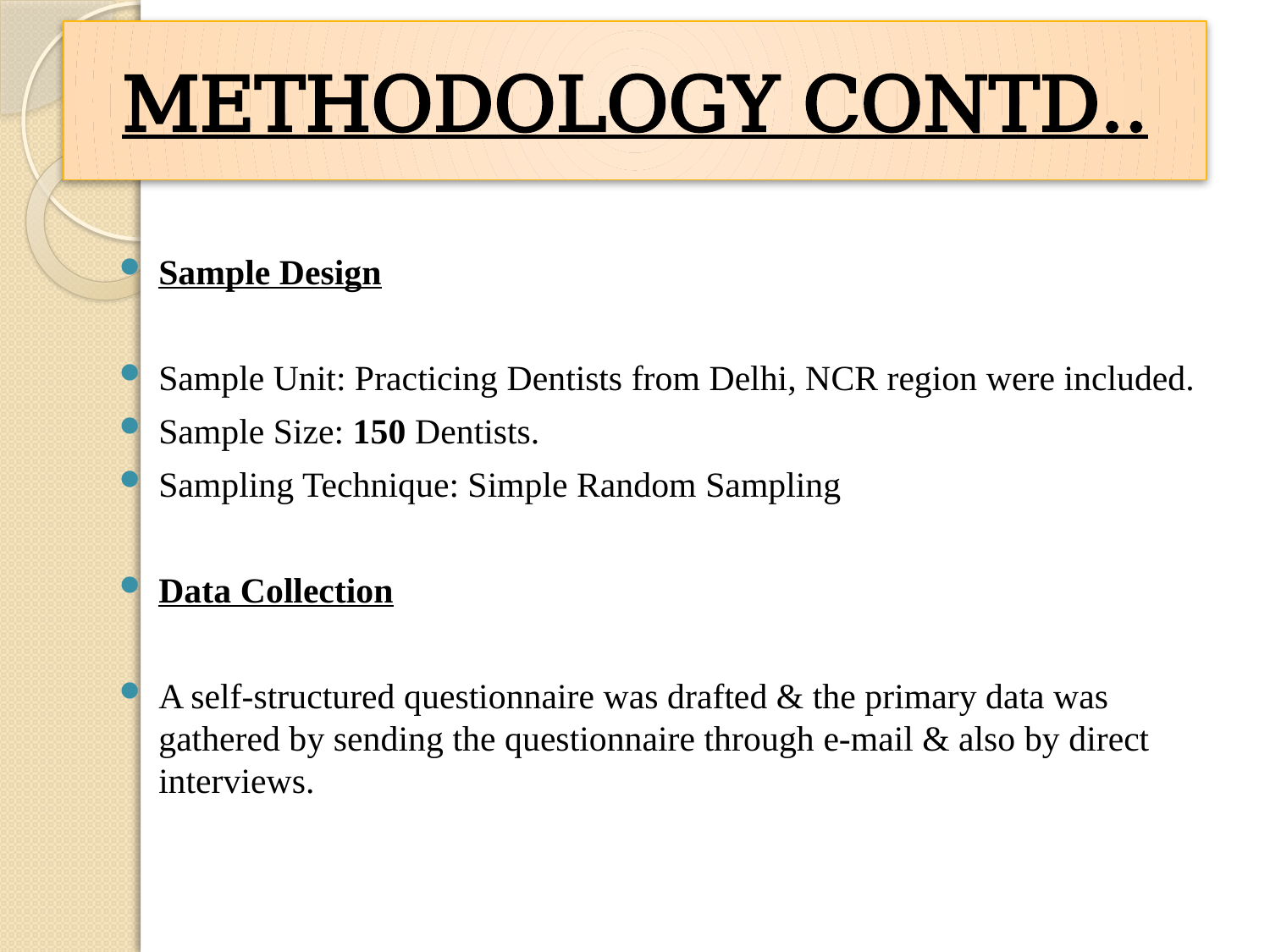

# METHODOLOGY CONTD..
Sample Design

Sample Unit: Practicing Dentists from Delhi, NCR region were included.
Sample Size: 150 Dentists.
Sampling Technique: Simple Random Sampling

Data Collection

A self-structured questionnaire was drafted & the primary data was gathered by sending the questionnaire through e-mail & also by direct interviews.